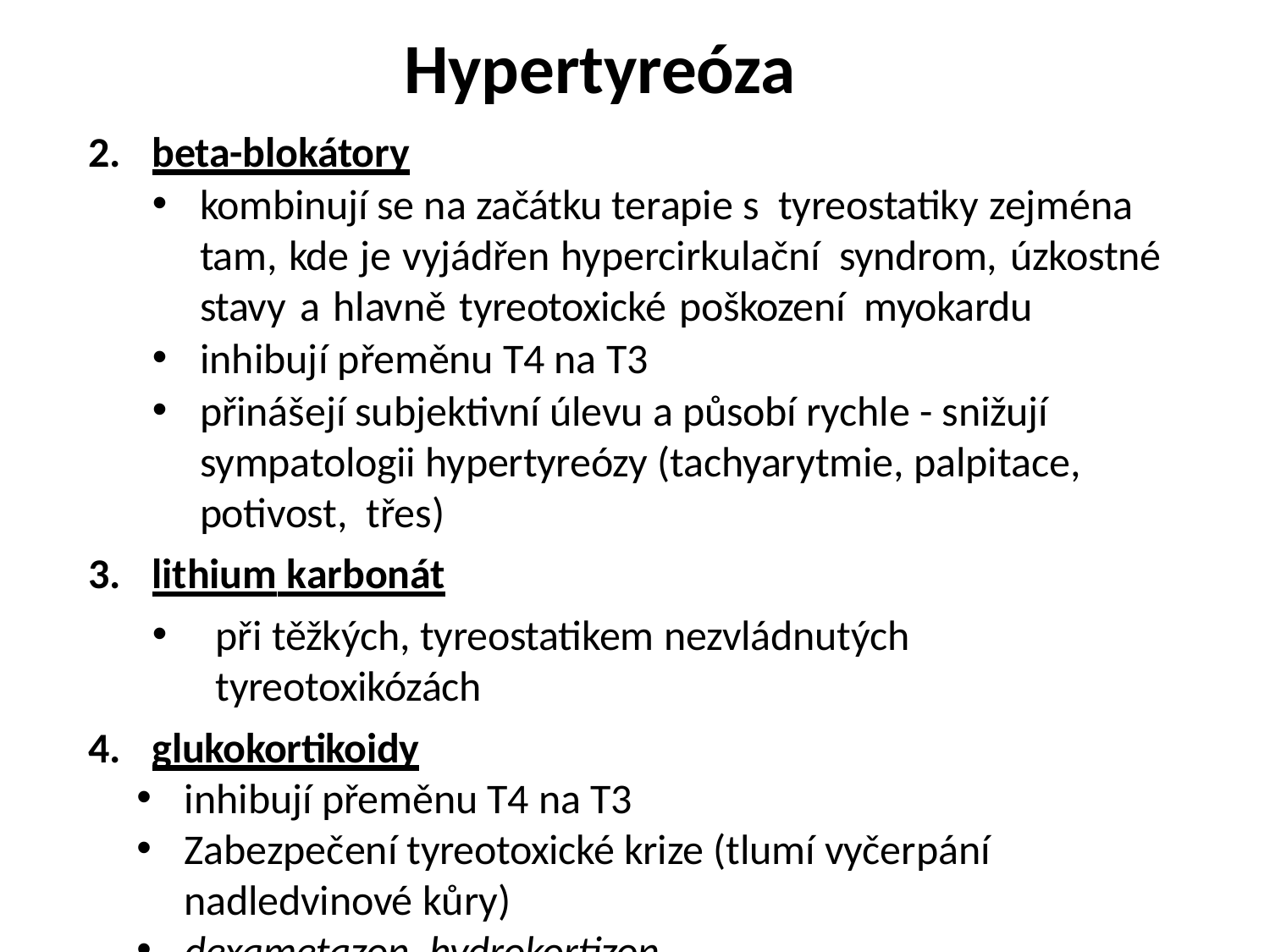

# Hypertyreóza
beta-blokátory
kombinují se na začátku terapie s  tyreostatiky zejména tam, kde je vyjádřen hypercirkulační  syndrom, úzkostné stavy a hlavně tyreotoxické poškození  myokardu
inhibují přeměnu T4 na T3
přinášejí subjektivní úlevu a působí rychle - snižují  sympatologii hypertyreózy (tachyarytmie, palpitace, potivost,  třes)
lithium karbonát
při těžkých, tyreostatikem nezvládnutých tyreotoxikózách
glukokortikoidy
inhibují přeměnu T4 na T3
Zabezpečení tyreotoxické krize (tlumí vyčerpání nadledvinové kůry)
dexametazon, hydrokortizon